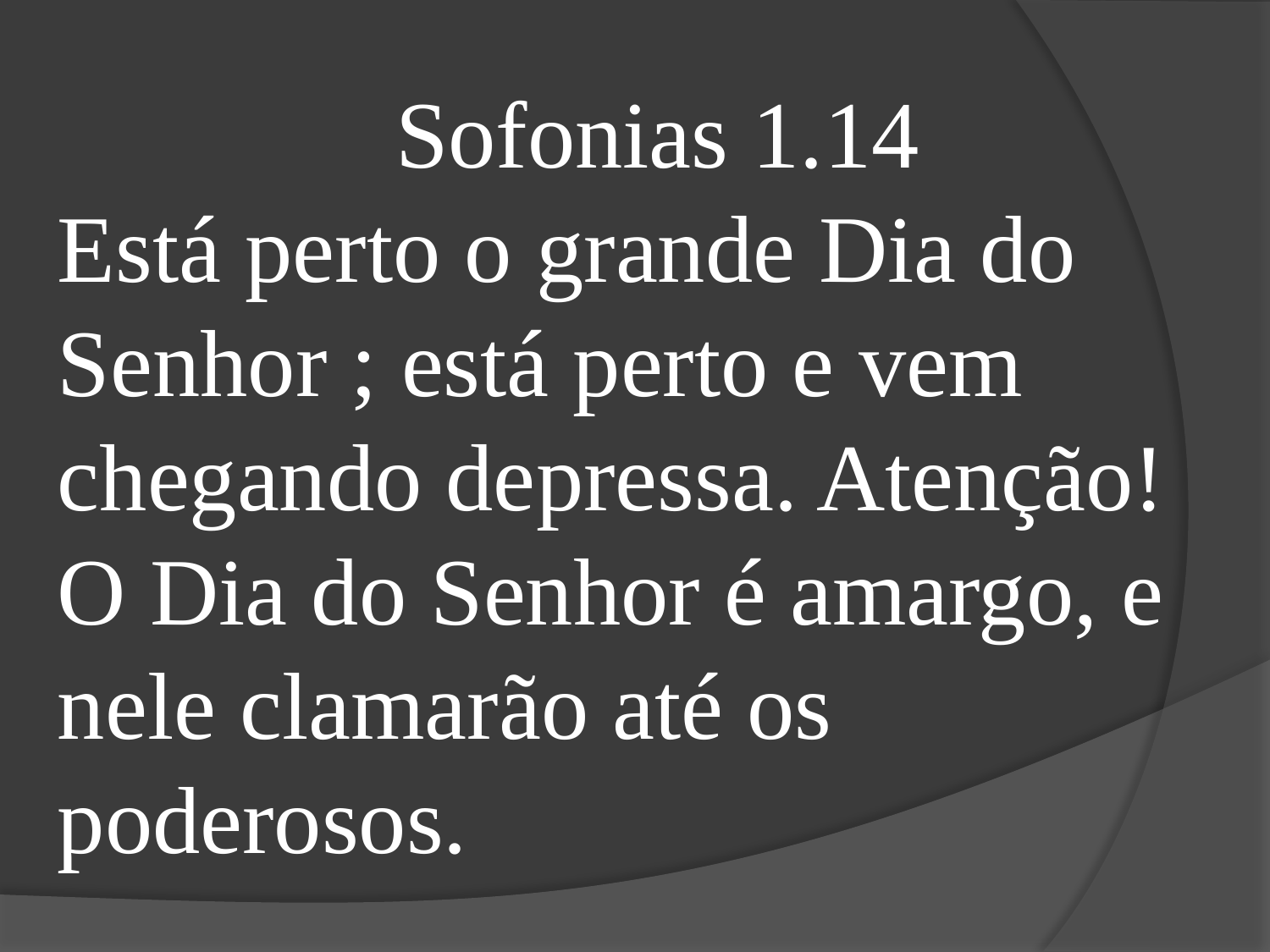

Sofonias 1.14
Está perto o grande Dia do Senhor ; está perto e vem chegando depressa. Atenção! O Dia do Senhor é amargo, e nele clamarão até os poderosos.